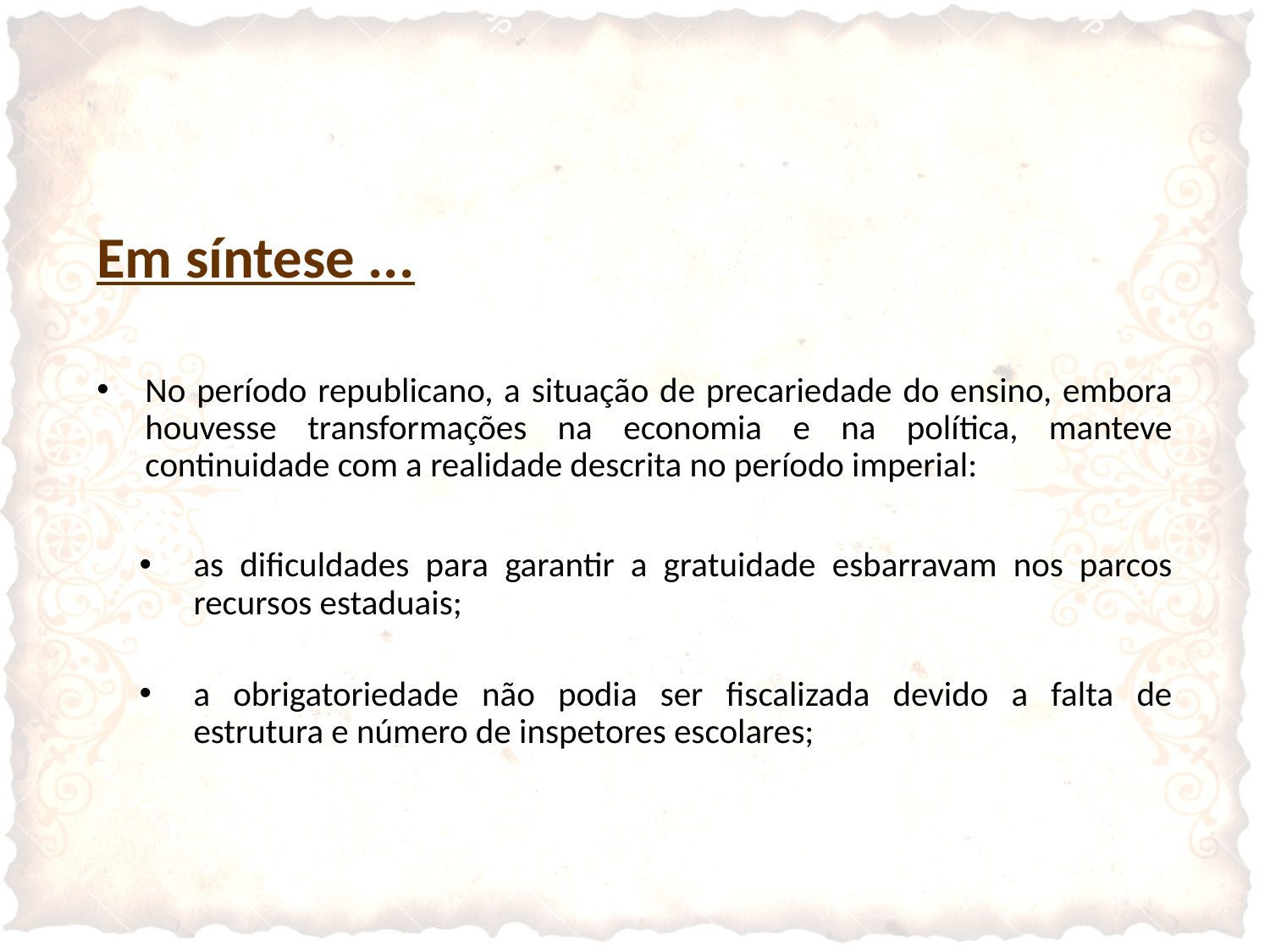

Em síntese ...

No período republicano, a situação de precariedade do ensino, embora houvesse transformações na economia e na política, manteve continuidade com a realidade descrita no período imperial:

as dificuldades para garantir a gratuidade esbarravam nos parcos recursos estaduais;

a obrigatoriedade não podia ser fiscalizada devido a falta de estrutura e número de inspetores escolares;